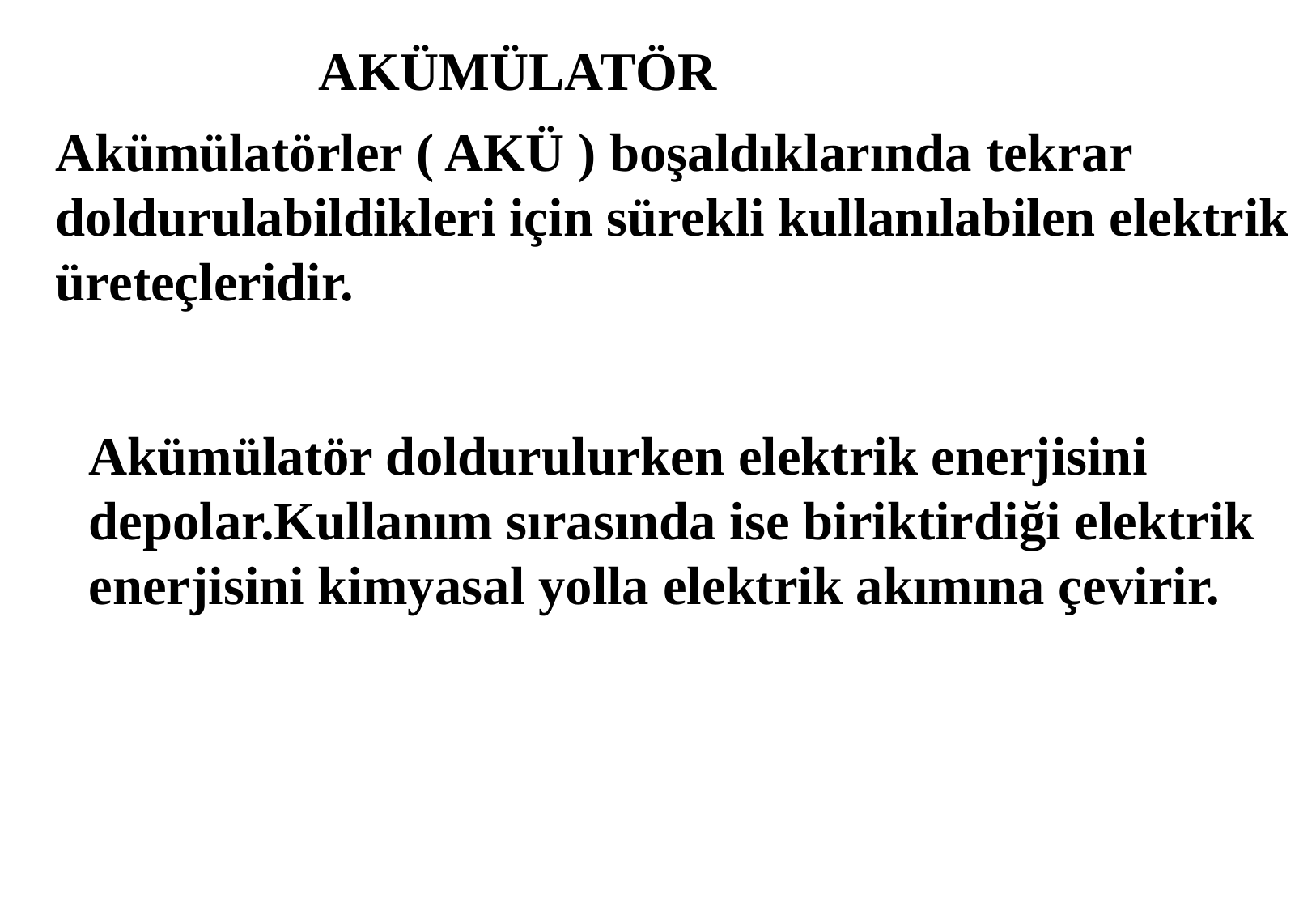

AKÜMÜLATÖR

Akümülatörler ( AKÜ ) boşaldıklarında tekrar doldurulabildikleri için sürekli kullanılabilen elektrik üreteçleridir.

Akümülatör doldurulurken elektrik enerjisini depolar.Kullanım sırasında ise biriktirdiği elektrik enerjisini kimyasal yolla elektrik akımına çevirir.